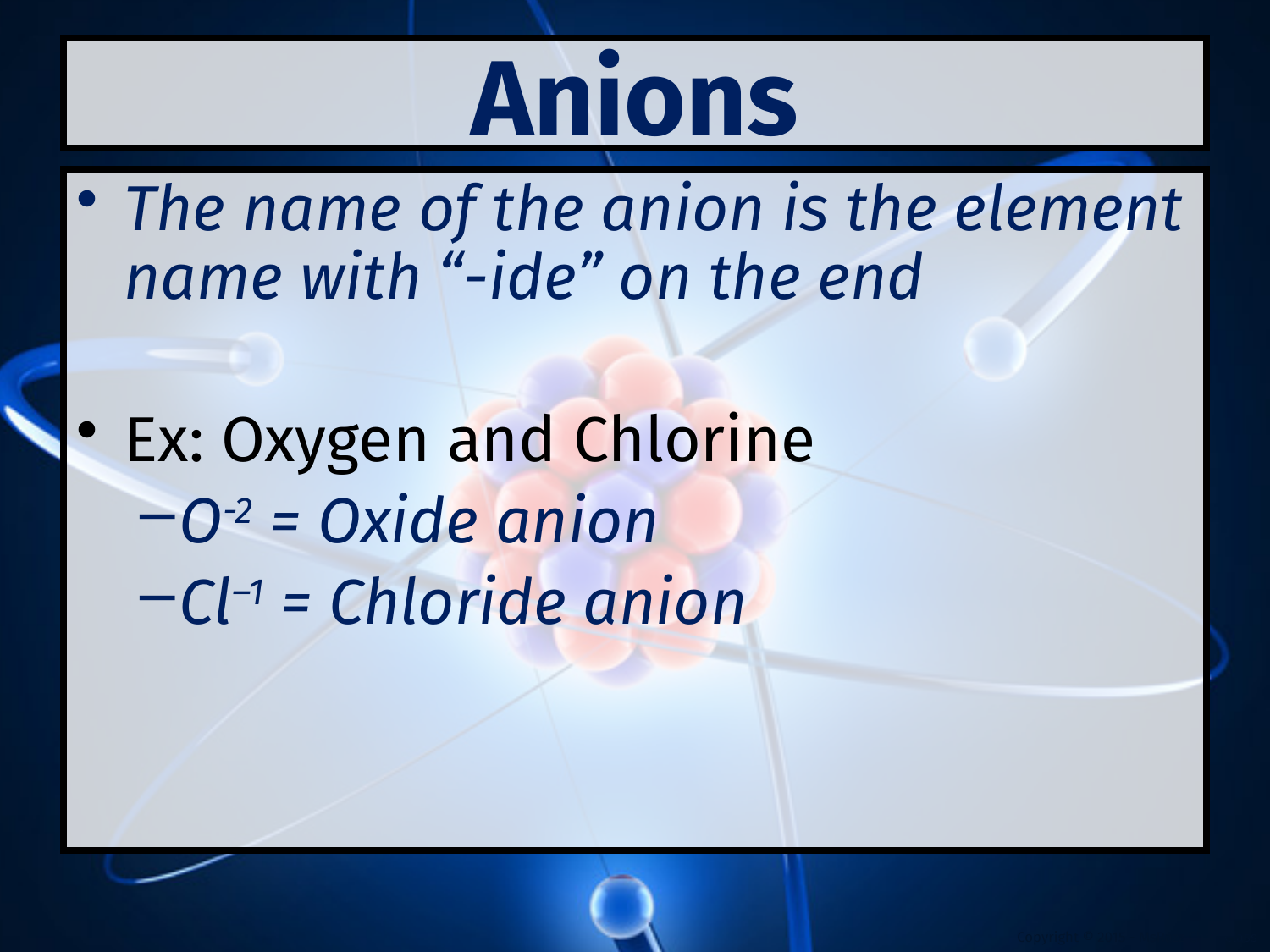

# Anions
The name of the anion is the element name with “-ide” on the end

Ex: Oxygen and Chlorine
O-2 = Oxide anion
Cl–1 = Chloride anion